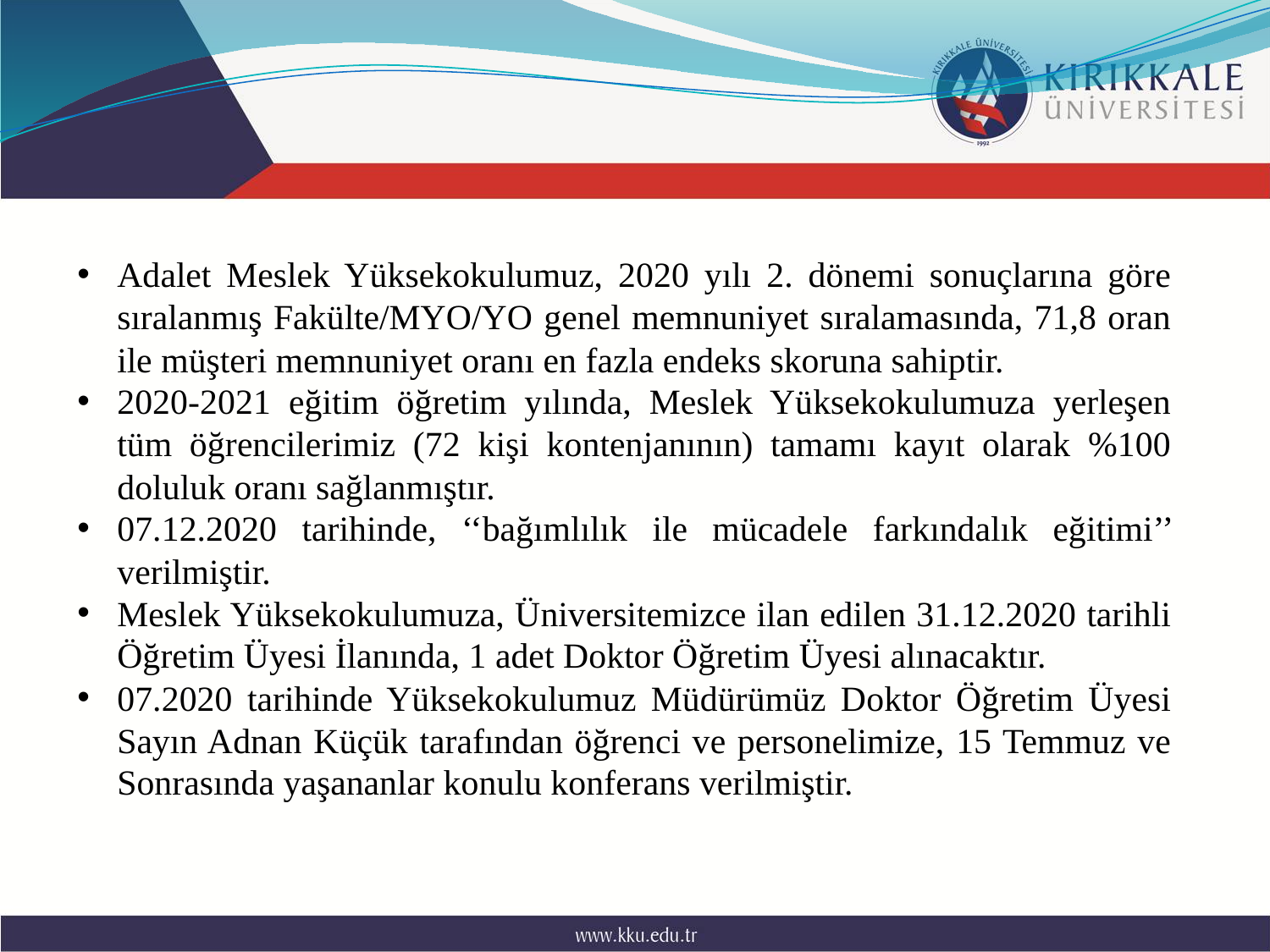

Adalet Meslek Yüksekokulumuz, 2020 yılı 2. dönemi sonuçlarına göre sıralanmış Fakülte/MYO/YO genel memnuniyet sıralamasında, 71,8 oran ile müşteri memnuniyet oranı en fazla endeks skoruna sahiptir.
2020-2021 eğitim öğretim yılında, Meslek Yüksekokulumuza yerleşen tüm öğrencilerimiz (72 kişi kontenjanının) tamamı kayıt olarak %100 doluluk oranı sağlanmıştır.
07.12.2020 tarihinde, ‘‘bağımlılık ile mücadele farkındalık eğitimi’’ verilmiştir.
Meslek Yüksekokulumuza, Üniversitemizce ilan edilen 31.12.2020 tarihli Öğretim Üyesi İlanında, 1 adet Doktor Öğretim Üyesi alınacaktır.
07.2020 tarihinde Yüksekokulumuz Müdürümüz Doktor Öğretim Üyesi Sayın Adnan Küçük tarafından öğrenci ve personelimize, 15 Temmuz ve Sonrasında yaşananlar konulu konferans verilmiştir.